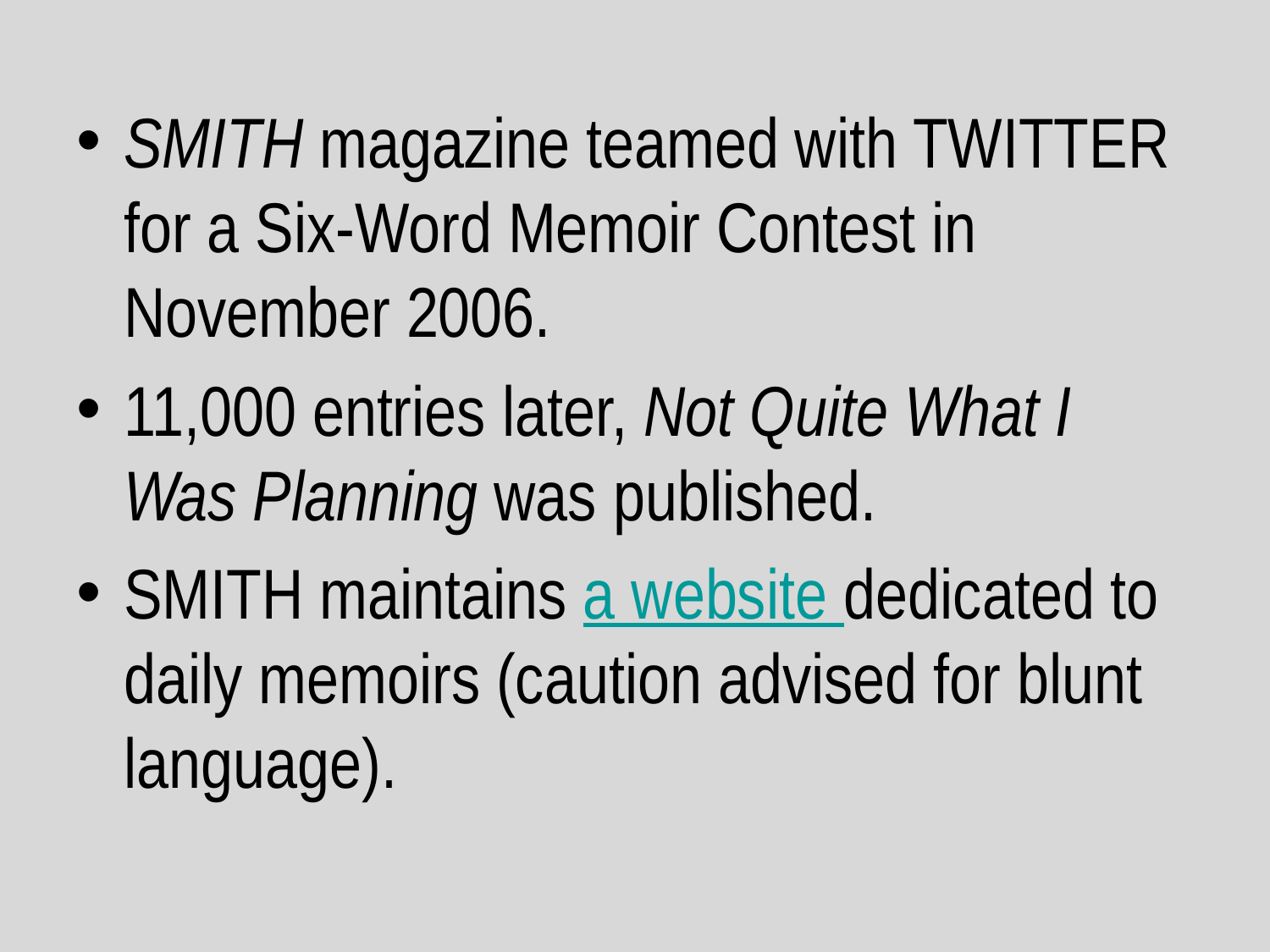

SMITH magazine teamed with TWITTER for a Six-Word Memoir Contest in November 2006.
11,000 entries later, Not Quite What I Was Planning was published.
SMITH maintains a website dedicated to daily memoirs (caution advised for blunt language).